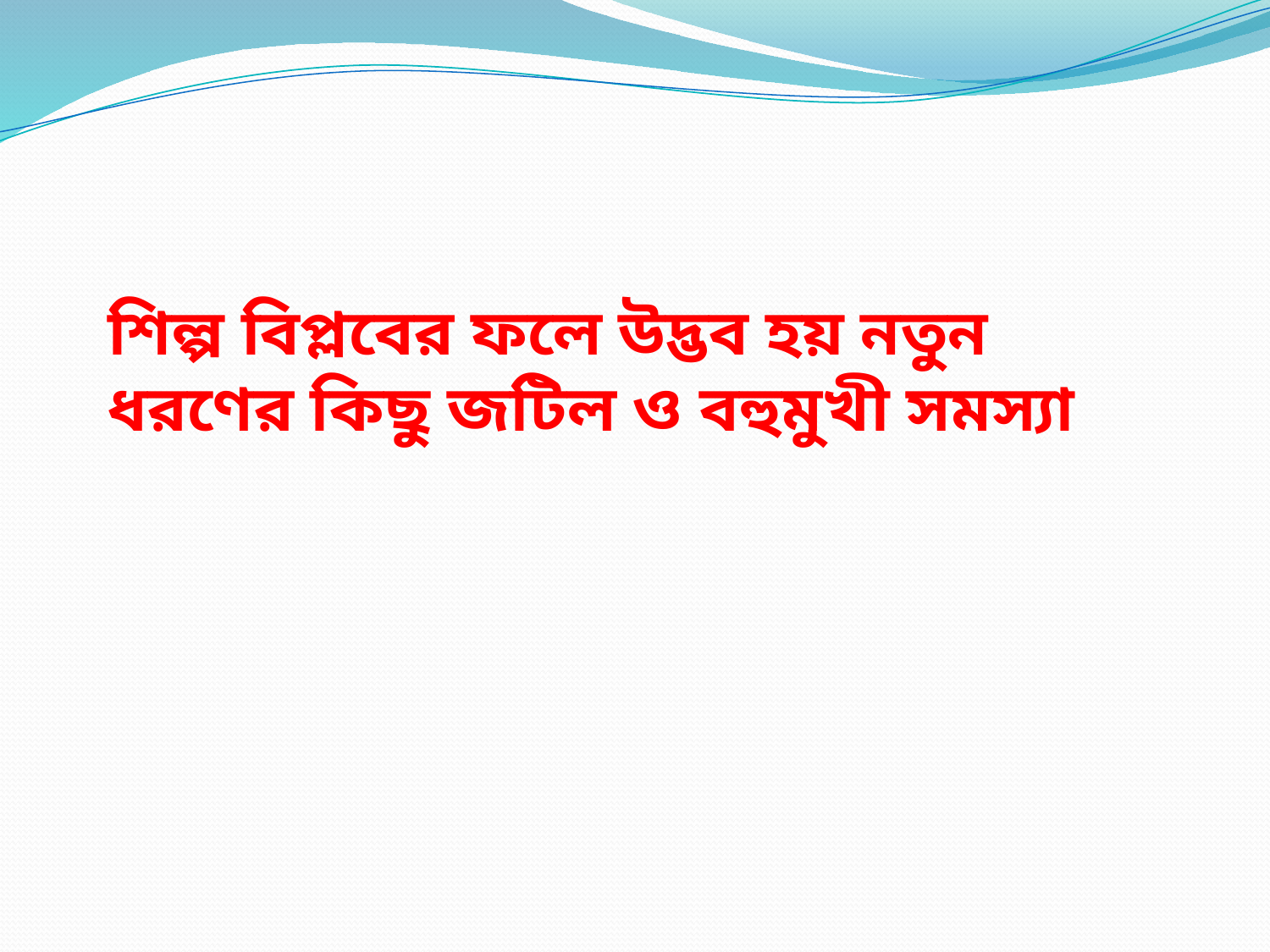

শিল্প বিপ্লবের ফলে উদ্ভব হয় নতুন ধরণের কিছু জটিল ও বহুমুখী সমস্যা